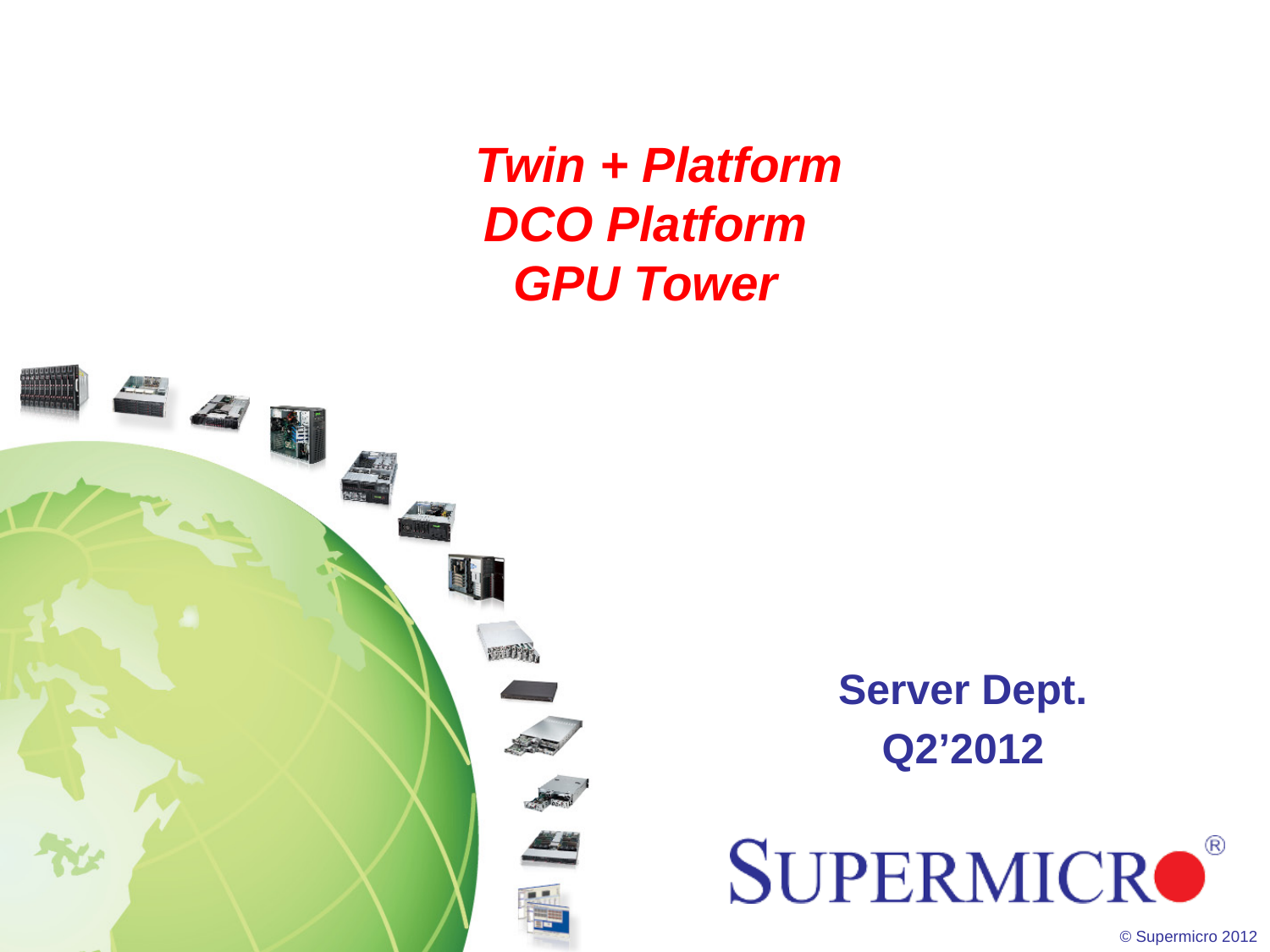

# Twin + Platform DCO Platform GPU Tower
Server Dept.
Q2’2012